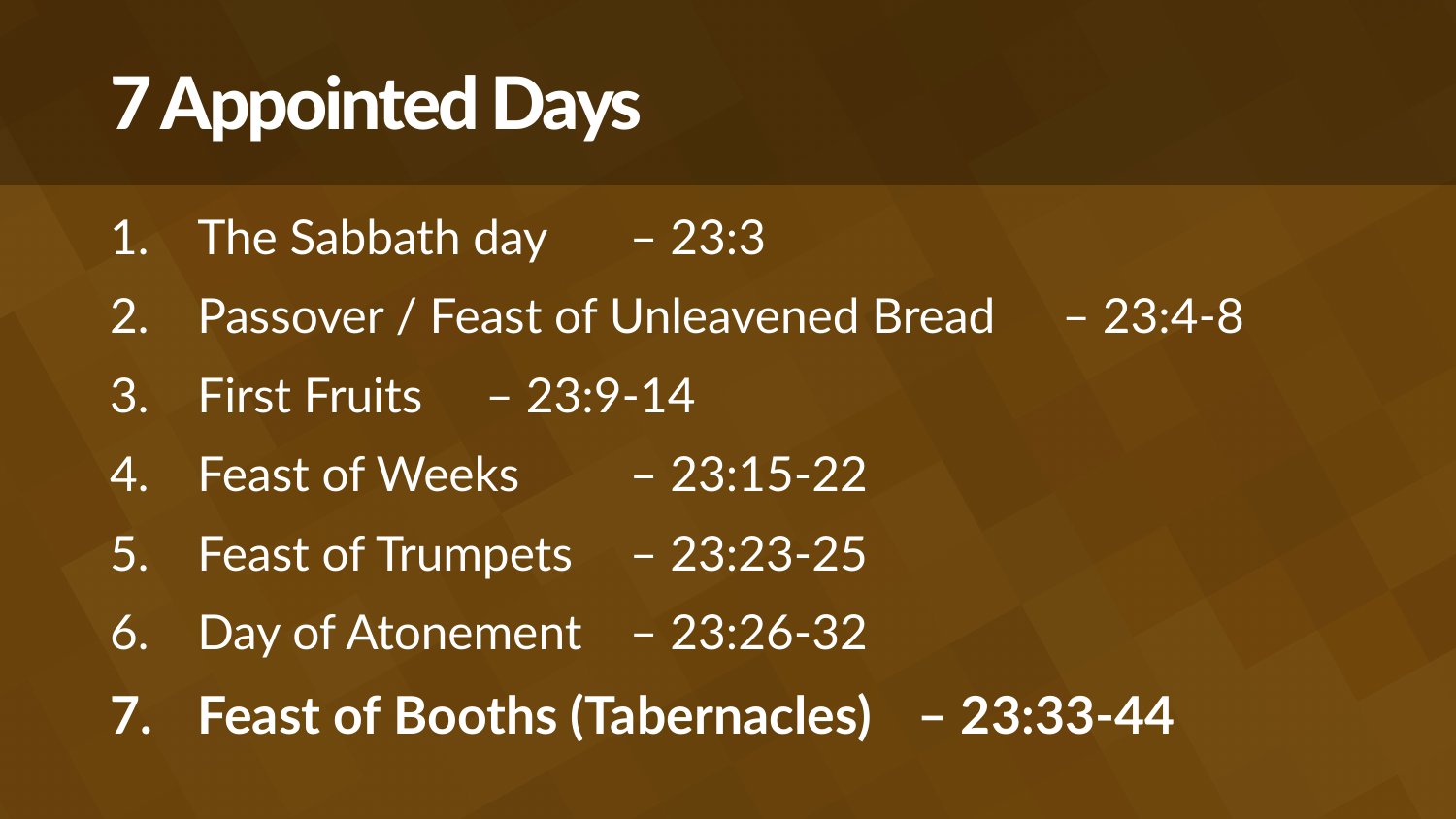

# 7 Appointed Days
The Sabbath day								– 23:3
Passover / Feast of Unleavened Bread		– 23:4-8
First Fruits									– 23:9-14
Feast of Weeks								– 23:15-22
Feast of Trumpets							– 23:23-25
Day of Atonement							– 23:26-32
Feast of Booths (Tabernacles)				– 23:33-44